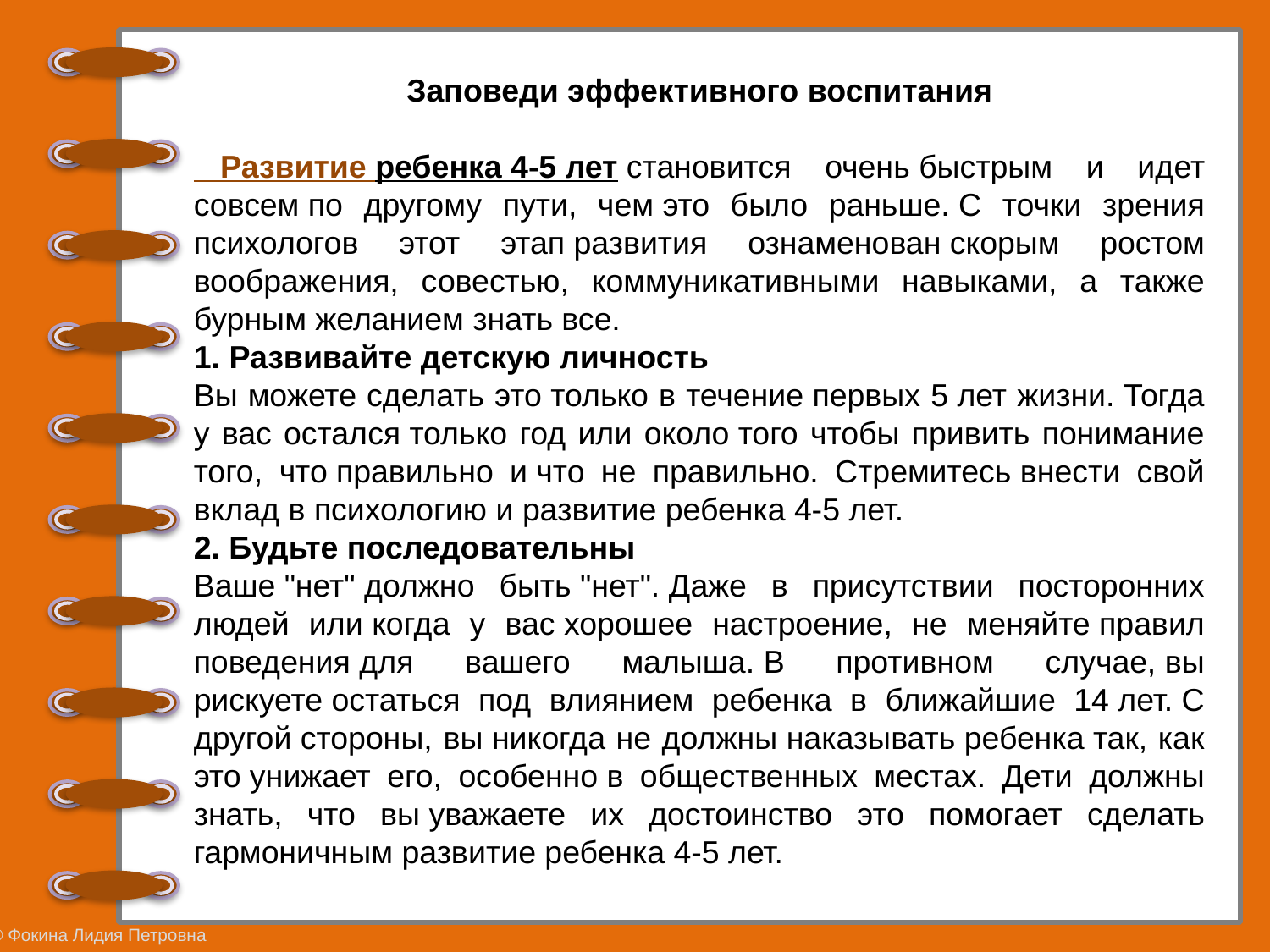

Заповеди эффективного воспитания

   Развитие ребенка 4-5 лет становится очень быстрым и идет совсем по другому пути, чем это было раньше. С точки зрения психологов этот этап развития ознаменован скорым ростом воображения, совестью, коммуникативными навыками, а также бурным желанием знать все.
1. Развивайте детскую личность
Вы можете сделать это только в течение первых 5 лет жизни. Тогда у вас остался только год или около того чтобы привить понимание того, что правильно и что не правильно. Стремитесь внести свой вклад в психологию и развитие ребенка 4-5 лет.
2. Будьте последовательны
Ваше "нет" должно быть "нет". Даже в присутствии посторонних людей или когда у вас хорошее настроение, не меняйте правил поведения для вашего малыша. В противном случае, вы рискуете остаться под влиянием ребенка в ближайшие 14 лет. С другой стороны, вы никогда не должны наказывать ребенка так, как это унижает его, особенно в общественных местах. Дети должны знать, что вы уважаете их достоинство это помогает сделать гармоничным развитие ребенка 4-5 лет.